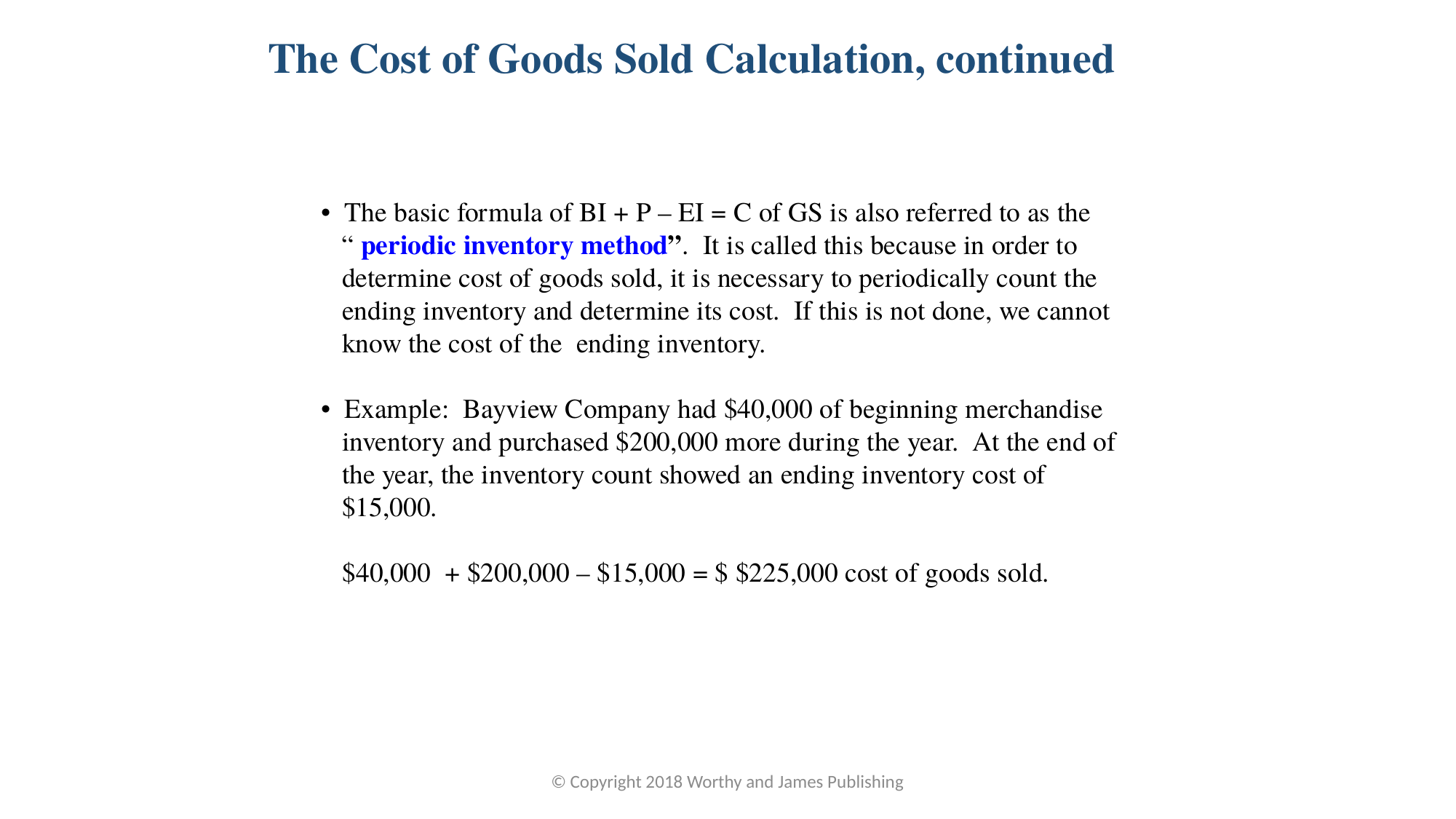

The Cost of Goods Sold Calculation, continued
•  The basic formula of BI + P – EI = C of GS is also referred to as the
   “ periodic inventory method”.  It is called this because in order to
   determine cost of goods sold, it is necessary to periodically count the
   ending inventory and determine its cost.  If this is not done, we cannot
   know the cost of the  ending inventory.

•  Example:  Bayview Company had $40,000 of beginning merchandise
   inventory and purchased $200,000 more during the year.  At the end of
   the year, the inventory count showed an ending inventory cost of
   $15,000.

        $40,000  + $200,000 – $15,000 = $ $225,000 cost of goods sold.

© Copyright 2018 Worthy and James Publishing